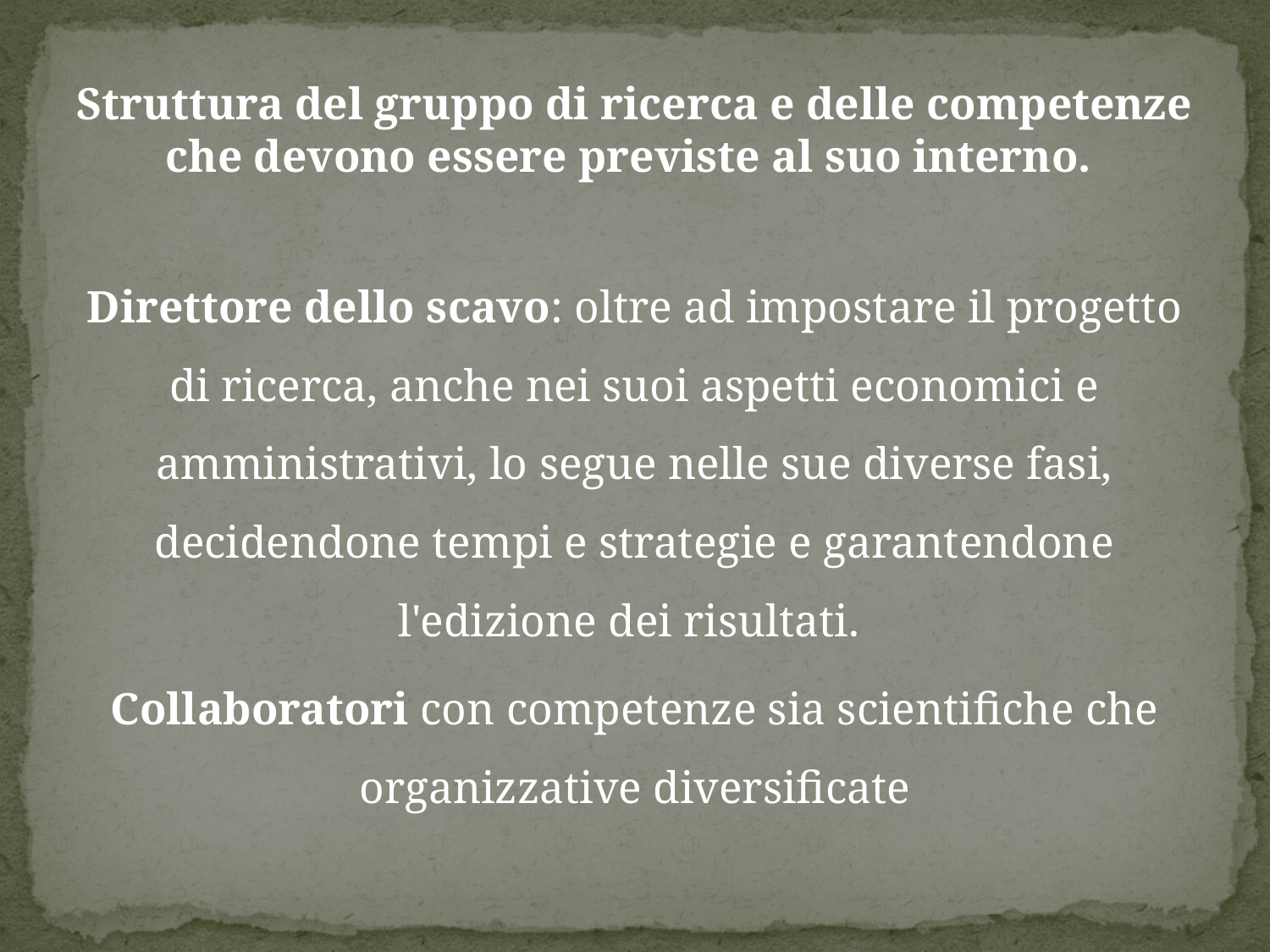

Struttura del gruppo di ricerca e delle competenze che devono essere previste al suo interno.

Direttore dello scavo: oltre ad impostare il progetto di ricerca, anche nei suoi aspetti economici e amministrativi, lo segue nelle sue diverse fasi, decidendone tempi e strategie e garantendone l'edizione dei risultati.
Collaboratori con competenze sia scientifiche che organizzative diversificate